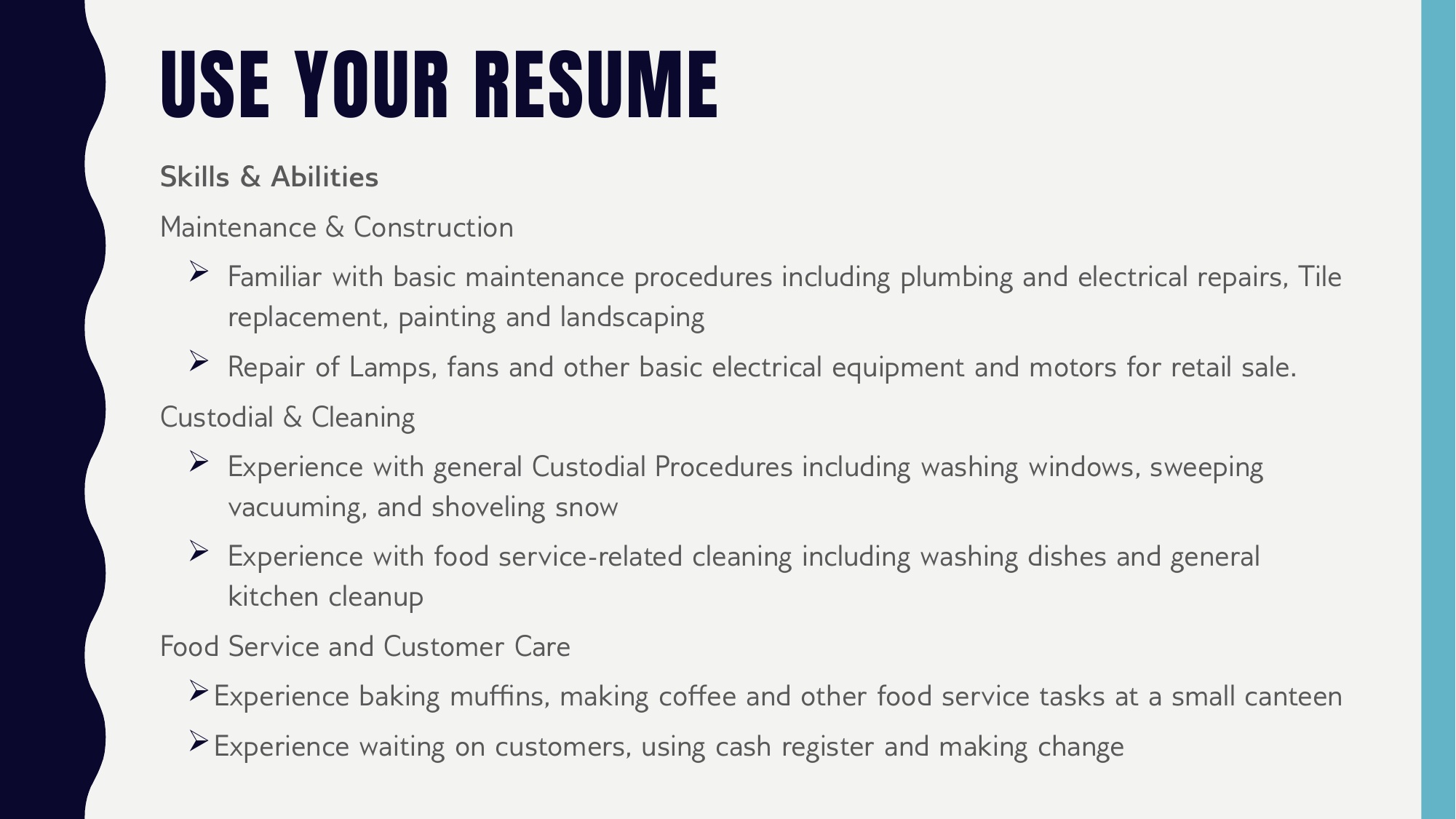

# Use Your Resume
Skills & Abilities
Maintenance & Construction
Familiar with basic maintenance procedures including plumbing and electrical repairs, Tile replacement, painting and landscaping
Repair of Lamps, fans and other basic electrical equipment and motors for retail sale.
Custodial & Cleaning
Experience with general Custodial Procedures including washing windows, sweeping vacuuming, and shoveling snow
Experience with food service-related cleaning including washing dishes and general kitchen cleanup
Food Service and Customer Care
Experience baking muffins, making coffee and other food service tasks at a small canteen
Experience waiting on customers, using cash register and making change